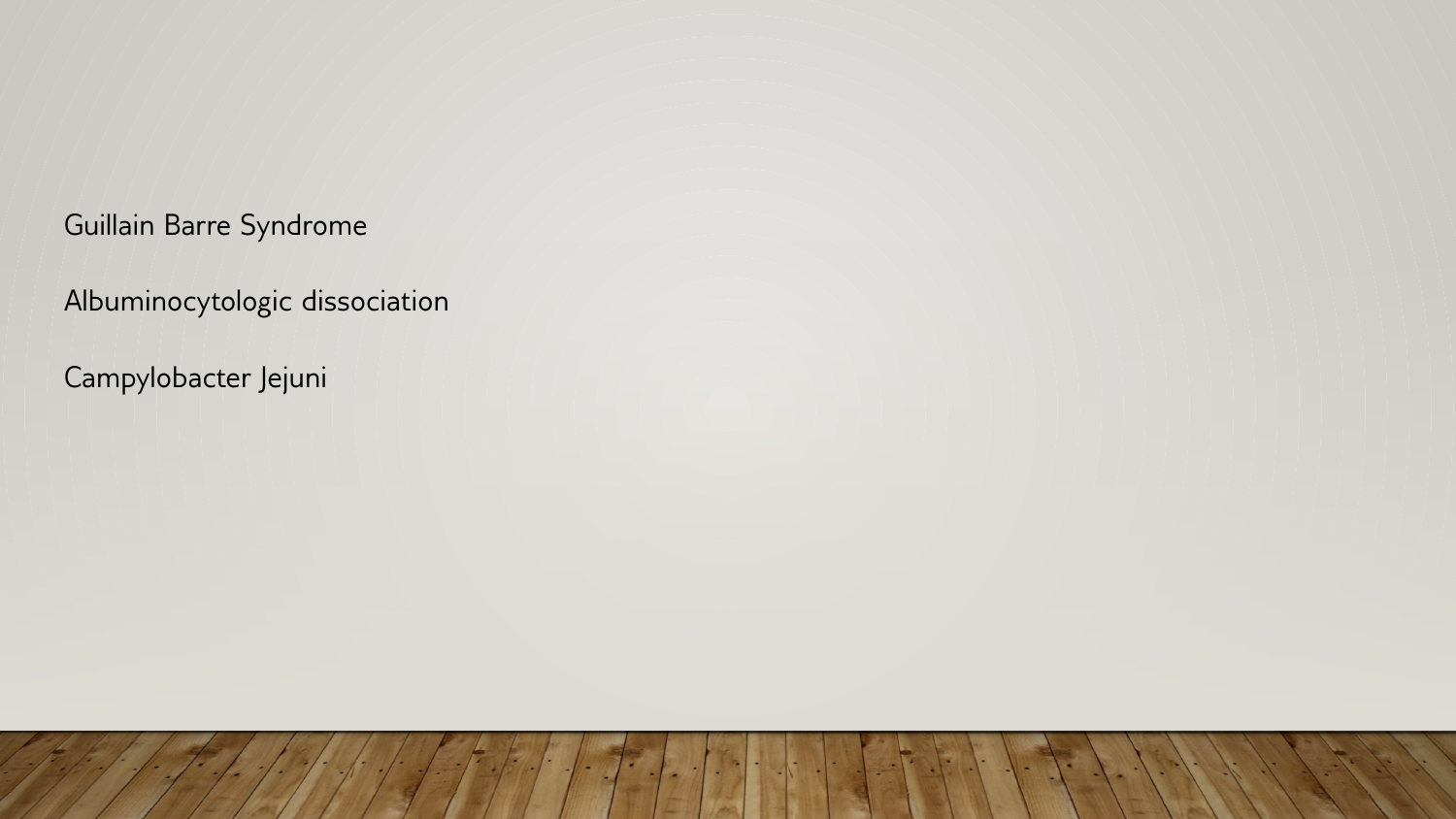

#
Guillain Barre Syndrome
Albuminocytologic dissociation
Campylobacter Jejuni